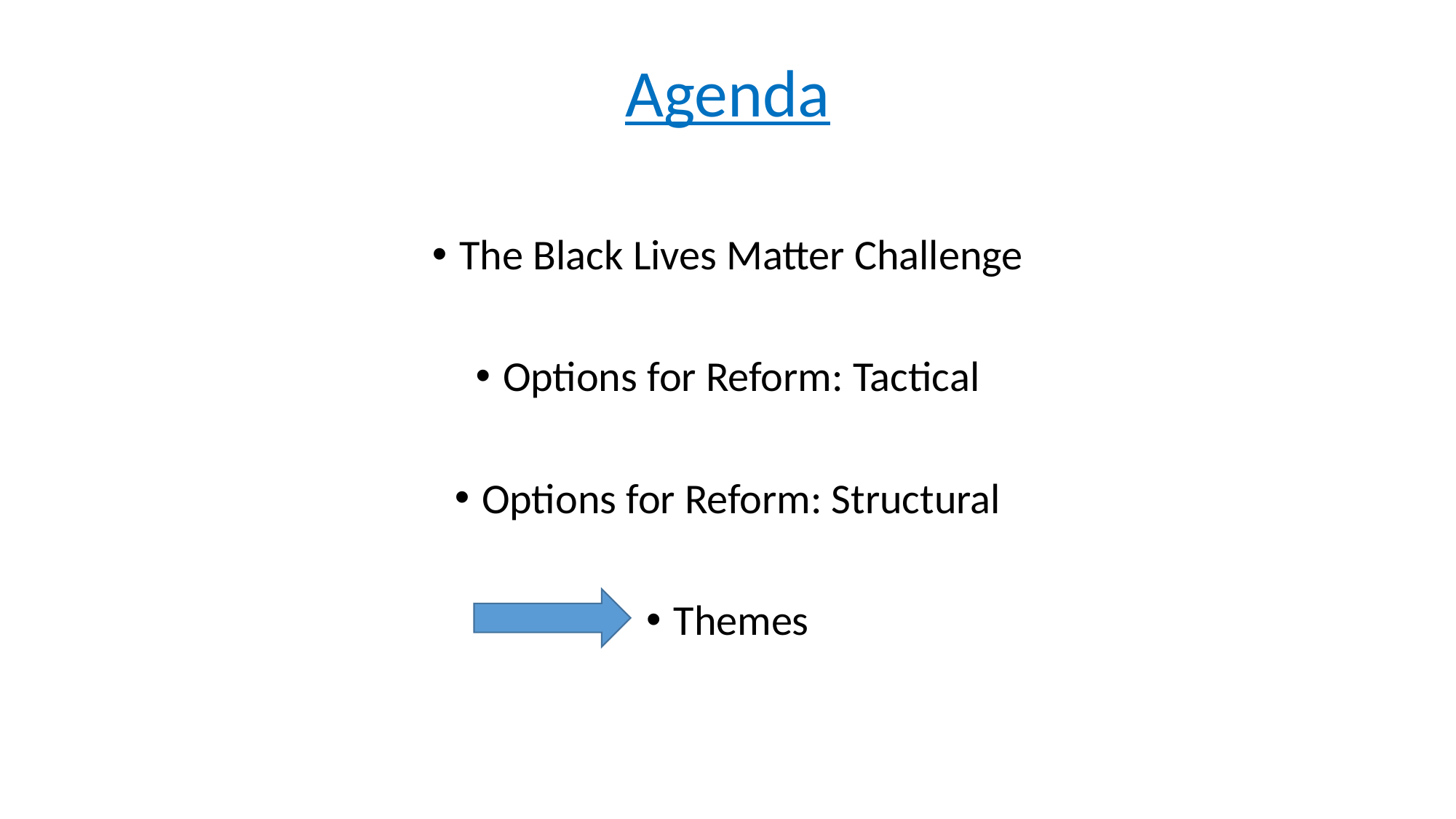

# Agenda
The Black Lives Matter Challenge

Options for Reform: Tactical

Options for Reform: Structural

Themes